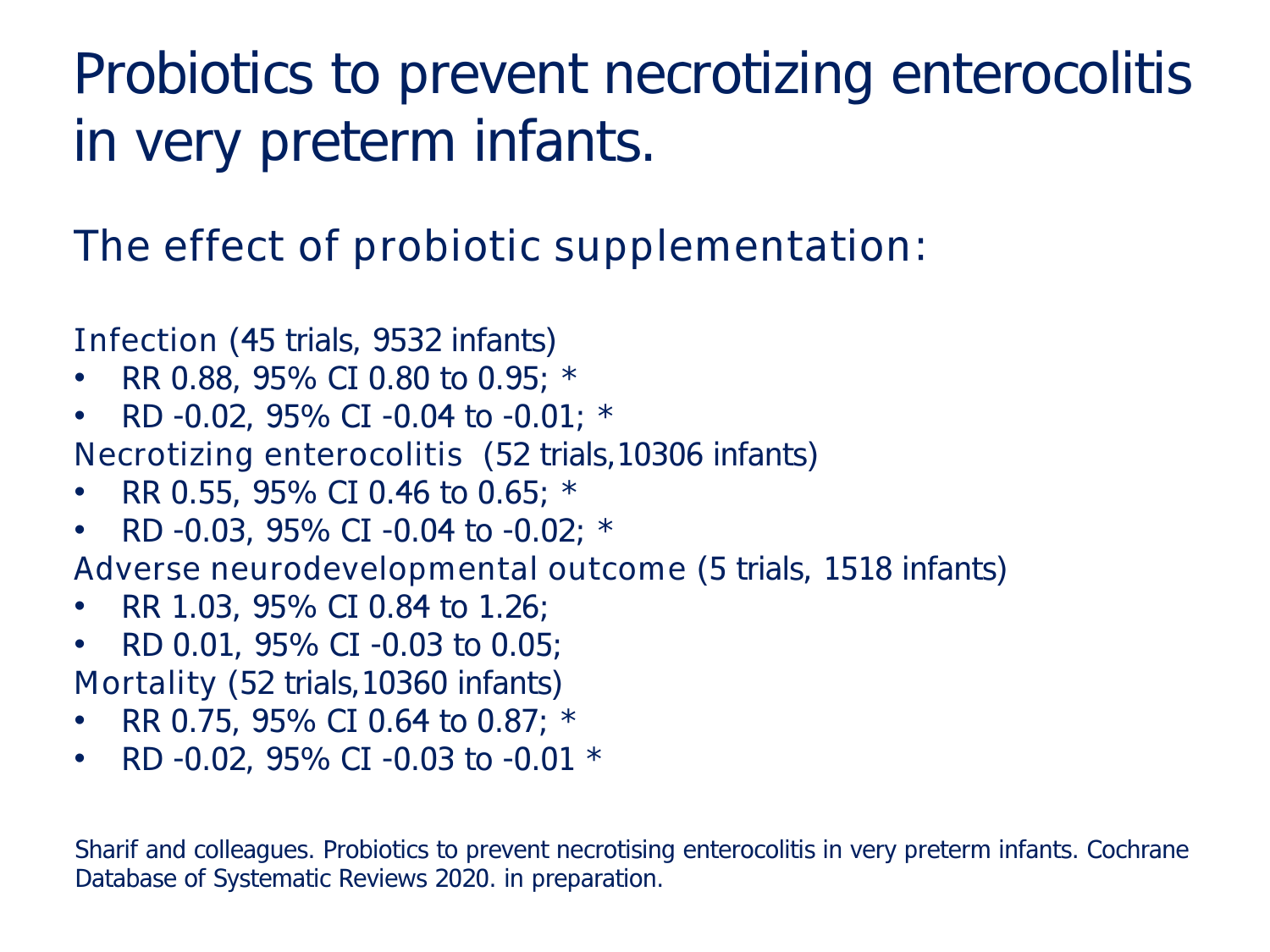

Probiotics to prevent necrotizing enterocolitis in very preterm infants.
The effect of probiotic supplementation:

Infection (45 trials, 9532 infants)
RR 0.88, 95% CI 0.80 to 0.95; *
RD -0.02, 95% CI -0.04 to -0.01; *
Necrotizing enterocolitis  (52 trials,10306 infants)
RR 0.55, 95% CI 0.46 to 0.65; *
RD -0.03, 95% CI -0.04 to -0.02; *
Adverse neurodevelopmental outcome (5 trials, 1518 infants)
RR 1.03, 95% CI 0.84 to 1.26;
RD 0.01, 95% CI -0.03 to 0.05;
Mortality (52 trials,10360 infants)
RR 0.75, 95% CI 0.64 to 0.87; *
RD -0.02, 95% CI -0.03 to -0.01 *
Sharif and colleagues. Probiotics to prevent necrotising enterocolitis in very preterm infants. Cochrane Database of Systematic Reviews 2020. in preparation.